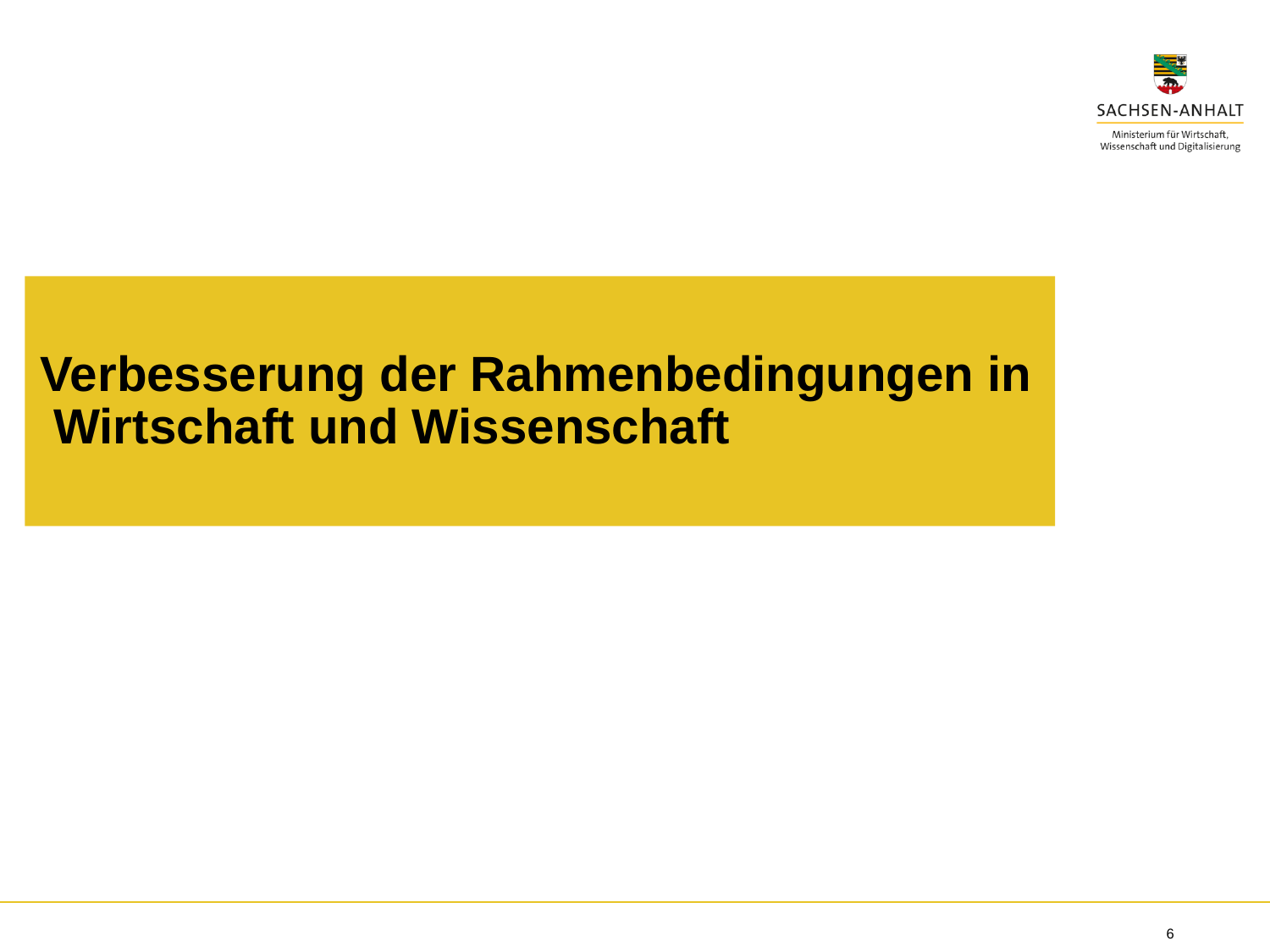

# Verbesserung der Rahmenbedingungen in  Wirtschaft und Wissenschaft
6